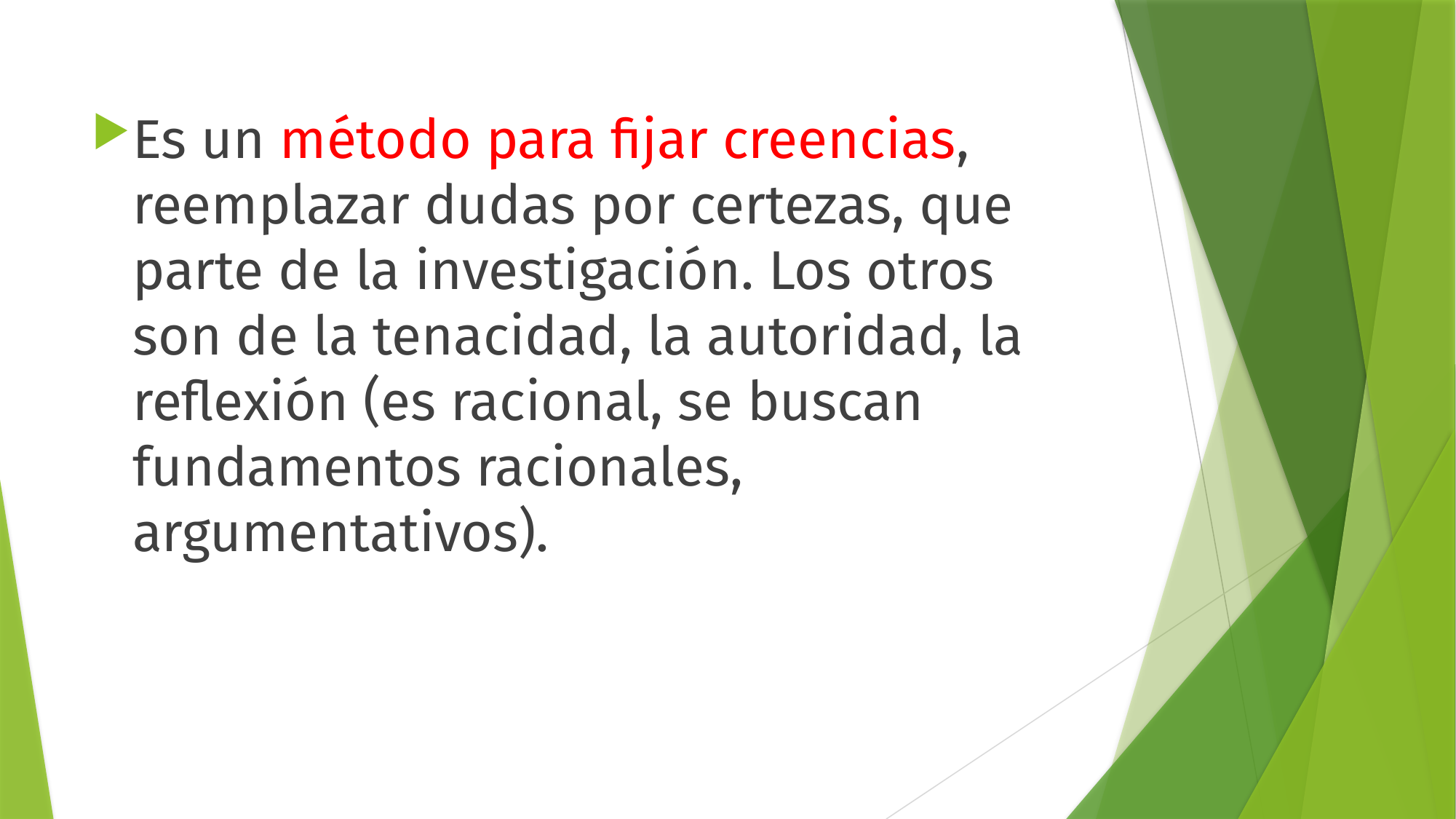

Es un método para fijar creencias, reemplazar dudas por certezas, que parte de la investigación. Los otros son de la tenacidad, la autoridad, la reflexión (es racional, se buscan fundamentos racionales, argumentativos).